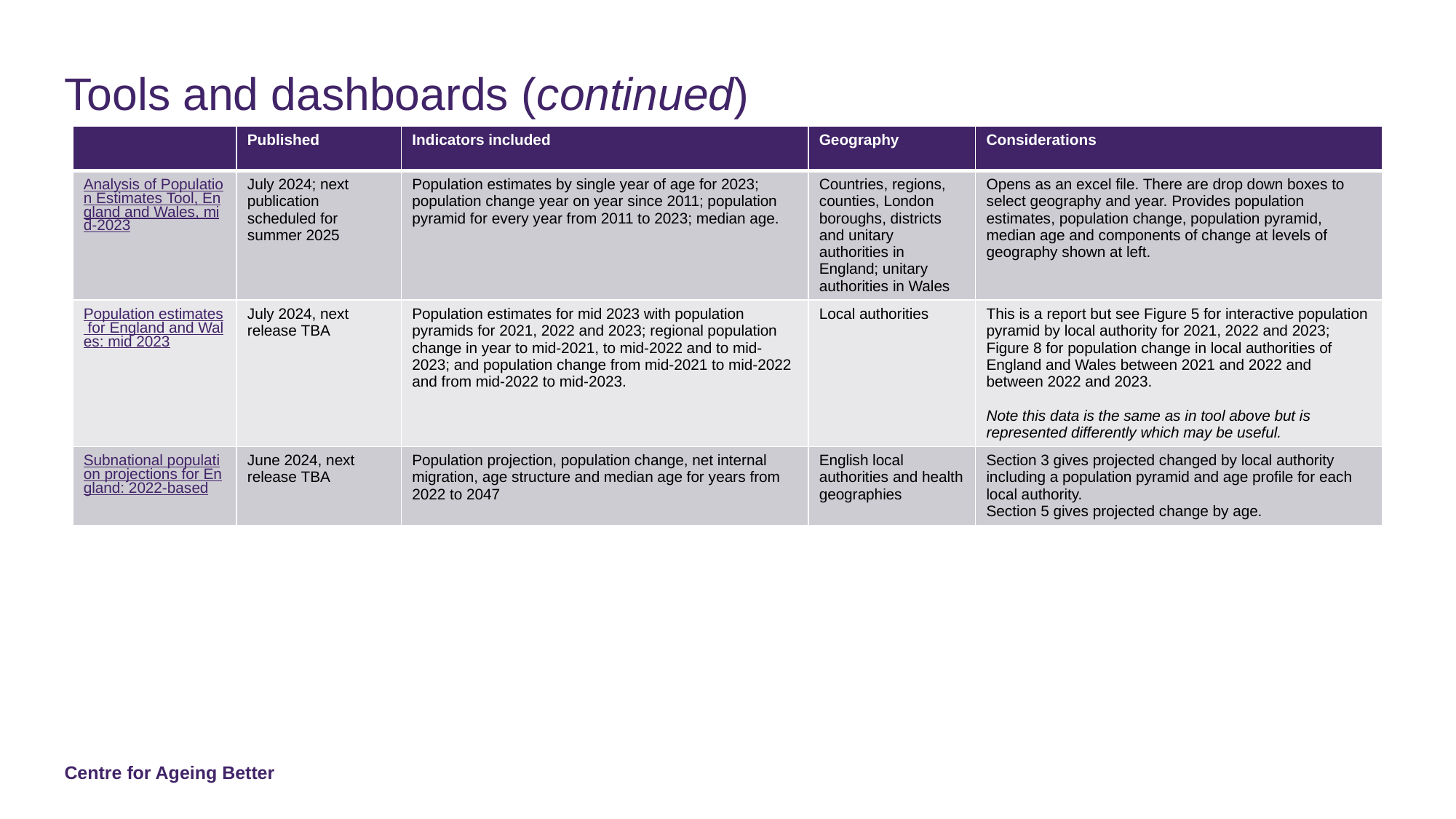

# Tools and dashboards (continued)
|  | Published | Indicators included | Geography | Considerations |
| --- | --- | --- | --- | --- |
| Analysis of Population Estimates Tool, England and Wales, mid-2023 | July 2024; next publication scheduled for summer 2025 | Population estimates by single year of age for 2023; population change year on year since 2011; population pyramid for every year from 2011 to 2023; median age. | Countries, regions, counties, London boroughs, districts and unitary authorities in England; unitary authorities in Wales | Opens as an excel file. There are drop down boxes to select geography and year. Provides population estimates, population change, population pyramid, median age and components of change at levels of geography shown at left. |
| Population estimates for England and Wales: mid 2023 | July 2024, next release TBA | Population estimates for mid 2023 with population pyramids for 2021, 2022 and 2023; regional population change in year to mid-2021, to mid-2022 and to mid-2023; and population change from mid-2021 to mid-2022 and from mid-2022 to mid-2023. | Local authorities | This is a report but see Figure 5 for interactive population pyramid by local authority for 2021, 2022 and 2023; Figure 8 for population change in local authorities of England and Wales between 2021 and 2022 and between 2022 and 2023. Note this data is the same as in tool above but is represented differently which may be useful. |
| Subnational population projections for England: 2022-based | June 2024, next release TBA | Population projection, population change, net internal migration, age structure and median age for years from 2022 to 2047 | English local authorities and health geographies | Section 3 gives projected changed by local authority including a population pyramid and age profile for each local authority. Section 5 gives projected change by age. |